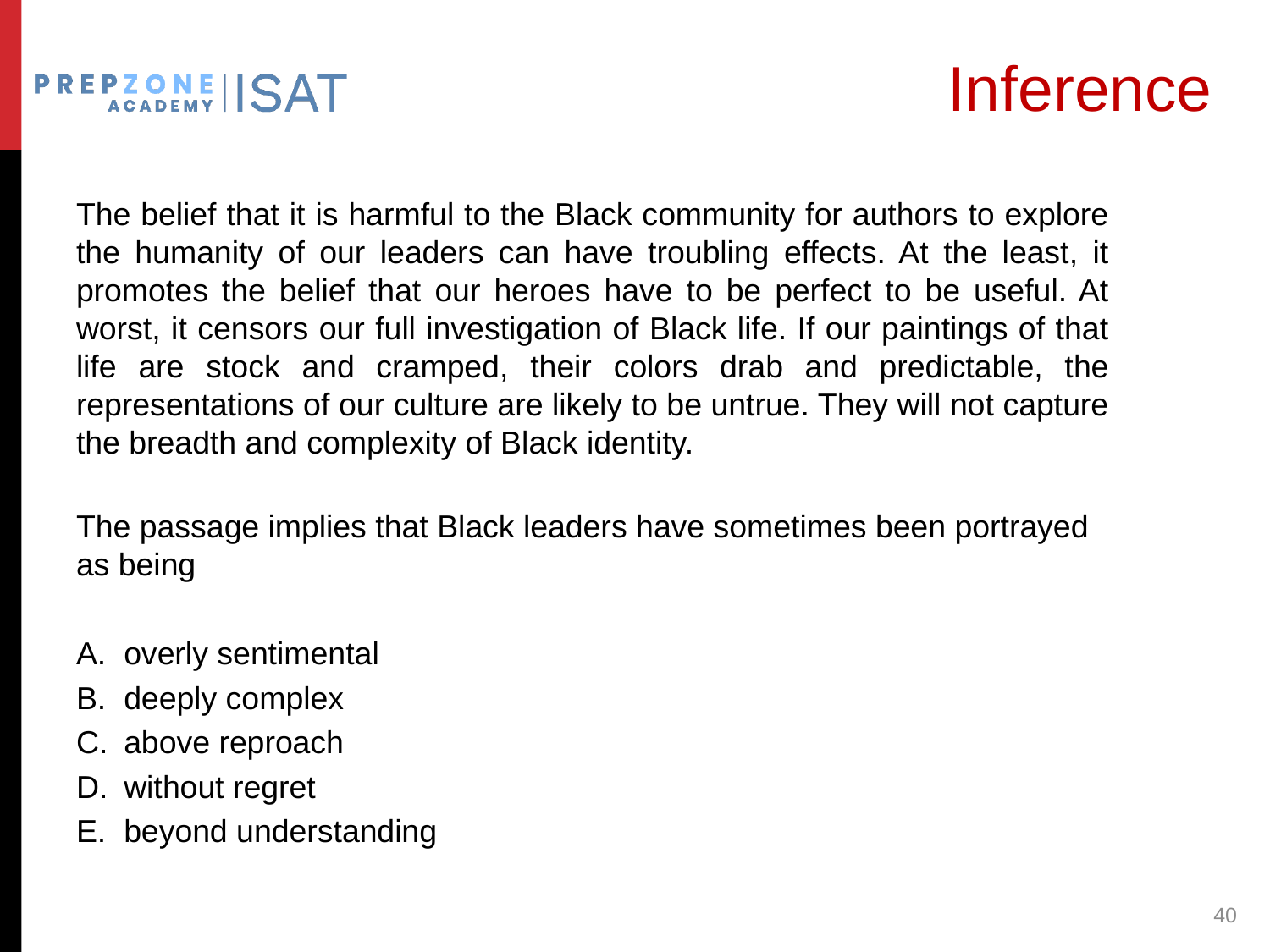

# Inference
The belief that it is harmful to the Black community for authors to explore the humanity of our leaders can have troubling effects. At the least, it promotes the belief that our heroes have to be perfect to be useful. At worst, it censors our full investigation of Black life. If our paintings of that life are stock and cramped, their colors drab and predictable, the representations of our culture are likely to be untrue. They will not capture the breadth and complexity of Black identity.

The passage implies that Black leaders have sometimes been portrayed as being

overly sentimental
deeply complex
above reproach
without regret
beyond understanding

40